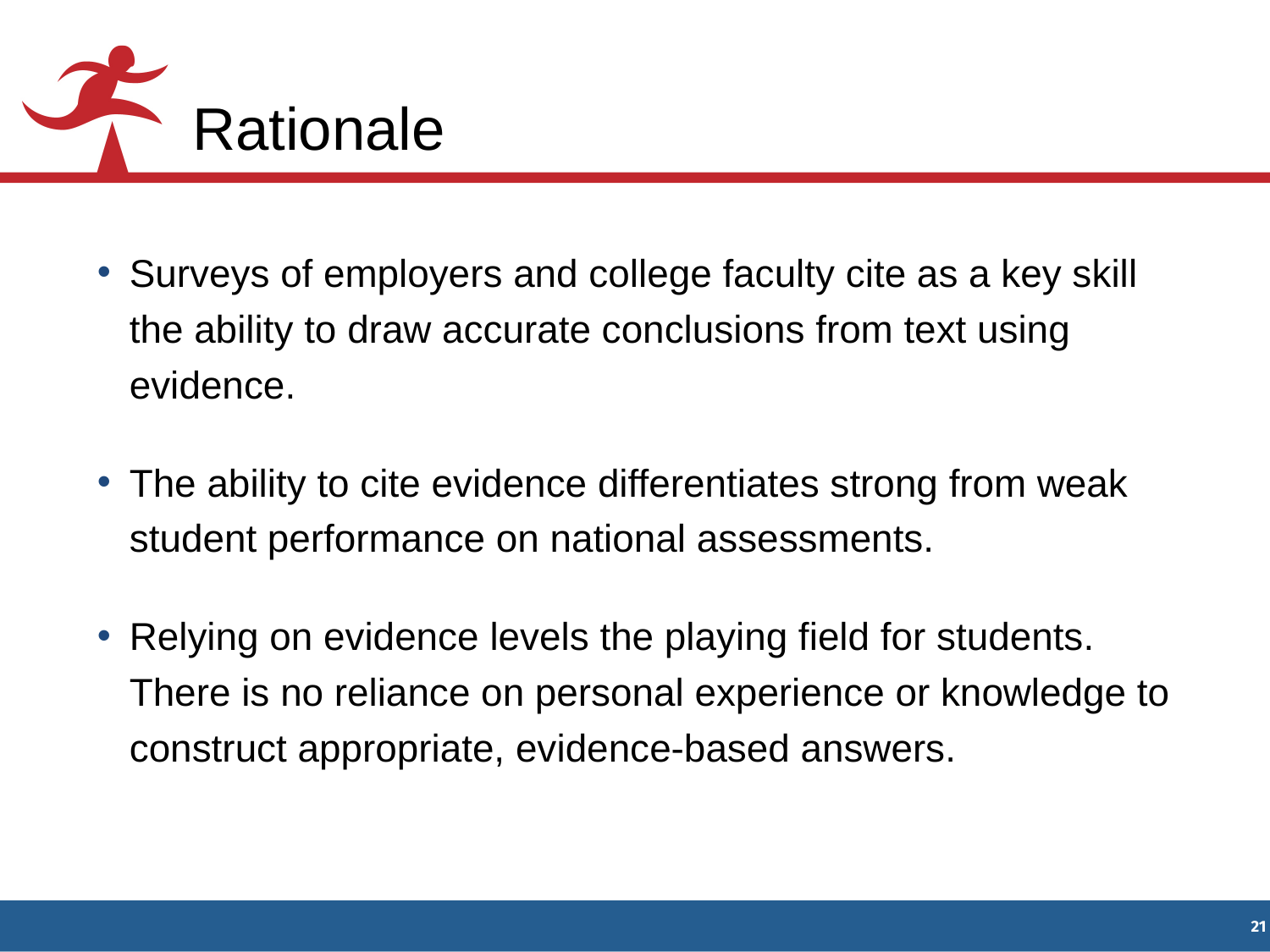

# Rationale
Surveys of employers and college faculty cite as a key skill the ability to draw accurate conclusions from text using evidence. college and the workplace.
The ability to cite evidence differentiates strong from weak student performance on national assessments.
Relying on evidence levels the playing field for students. There is no reliance on personal experience or knowledge to construct appropriate, evidence-based answers.